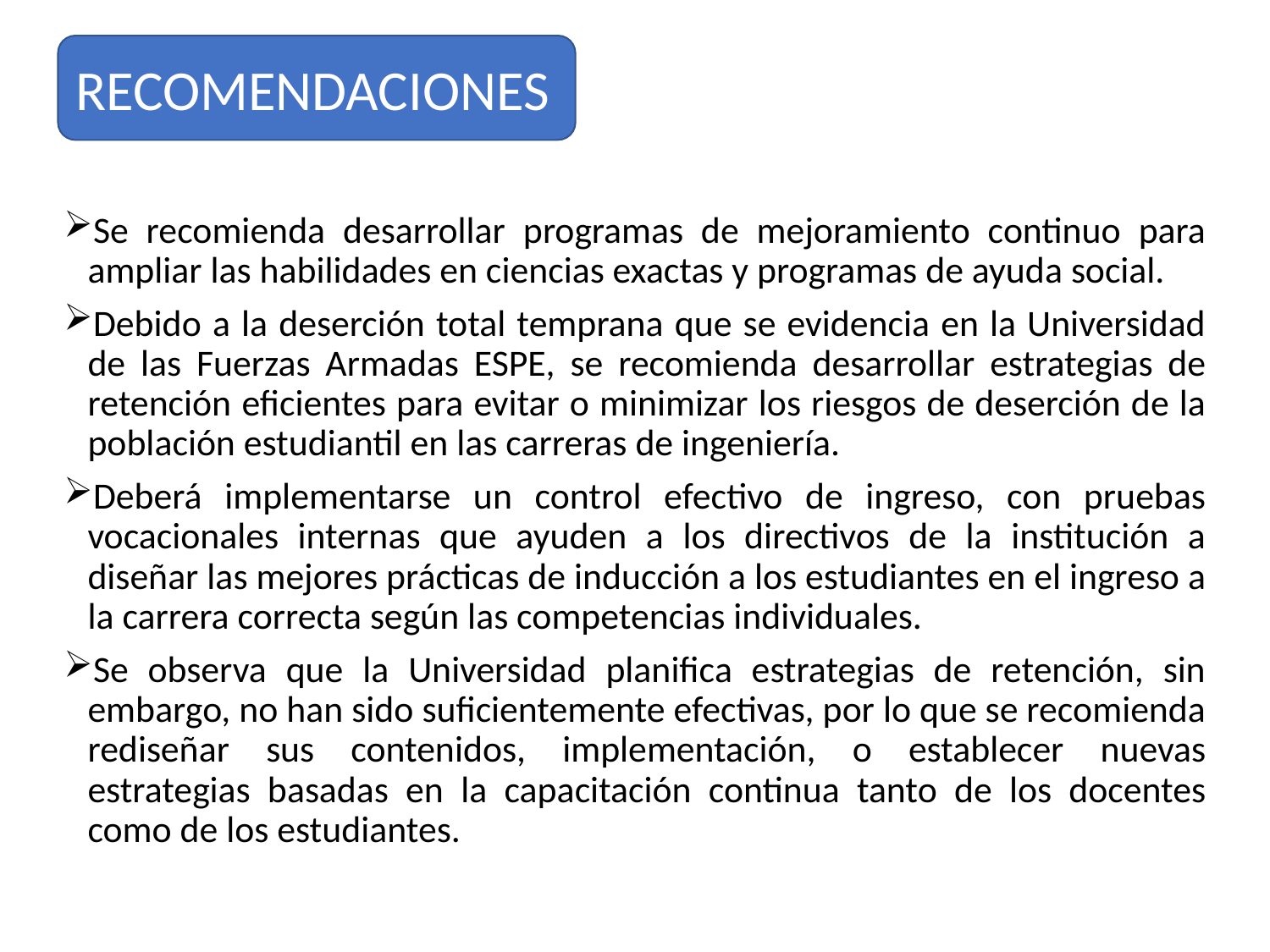

RECOMENDACIONES
Se recomienda desarrollar programas de mejoramiento continuo para ampliar las habilidades en ciencias exactas y programas de ayuda social.
Debido a la deserción total temprana que se evidencia en la Universidad de las Fuerzas Armadas ESPE, se recomienda desarrollar estrategias de retención eficientes para evitar o minimizar los riesgos de deserción de la población estudiantil en las carreras de ingeniería.
Deberá implementarse un control efectivo de ingreso, con pruebas vocacionales internas que ayuden a los directivos de la institución a diseñar las mejores prácticas de inducción a los estudiantes en el ingreso a la carrera correcta según las competencias individuales.
Se observa que la Universidad planifica estrategias de retención, sin embargo, no han sido suficientemente efectivas, por lo que se recomienda rediseñar sus contenidos, implementación, o establecer nuevas estrategias basadas en la capacitación continua tanto de los docentes como de los estudiantes.